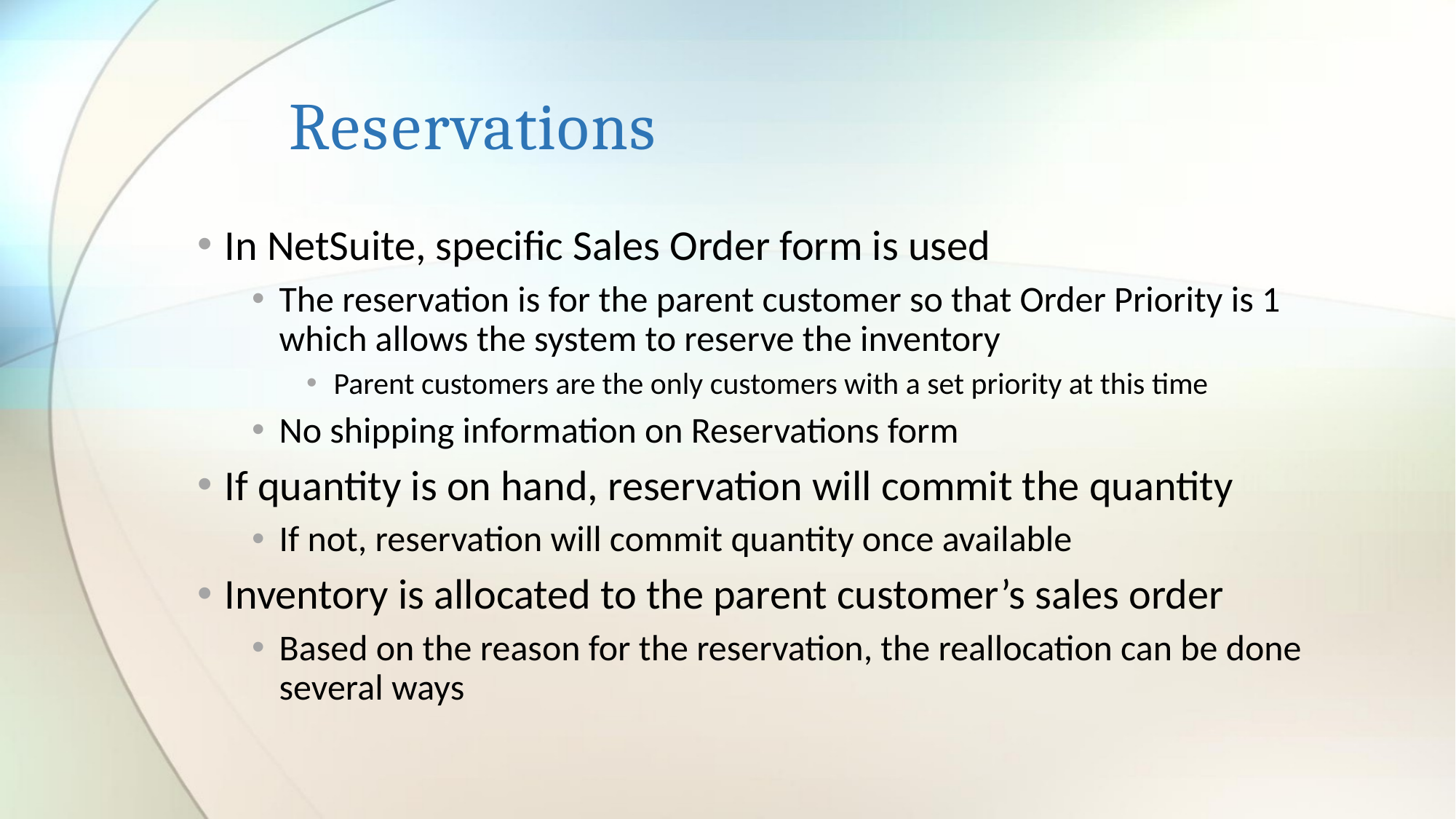

# Reservations
In NetSuite, specific Sales Order form is used
The reservation is for the parent customer so that Order Priority is 1 which allows the system to reserve the inventory
Parent customers are the only customers with a set priority at this time
No shipping information on Reservations form
If quantity is on hand, reservation will commit the quantity
If not, reservation will commit quantity once available
Inventory is allocated to the parent customer’s sales order
Based on the reason for the reservation, the reallocation can be done several ways